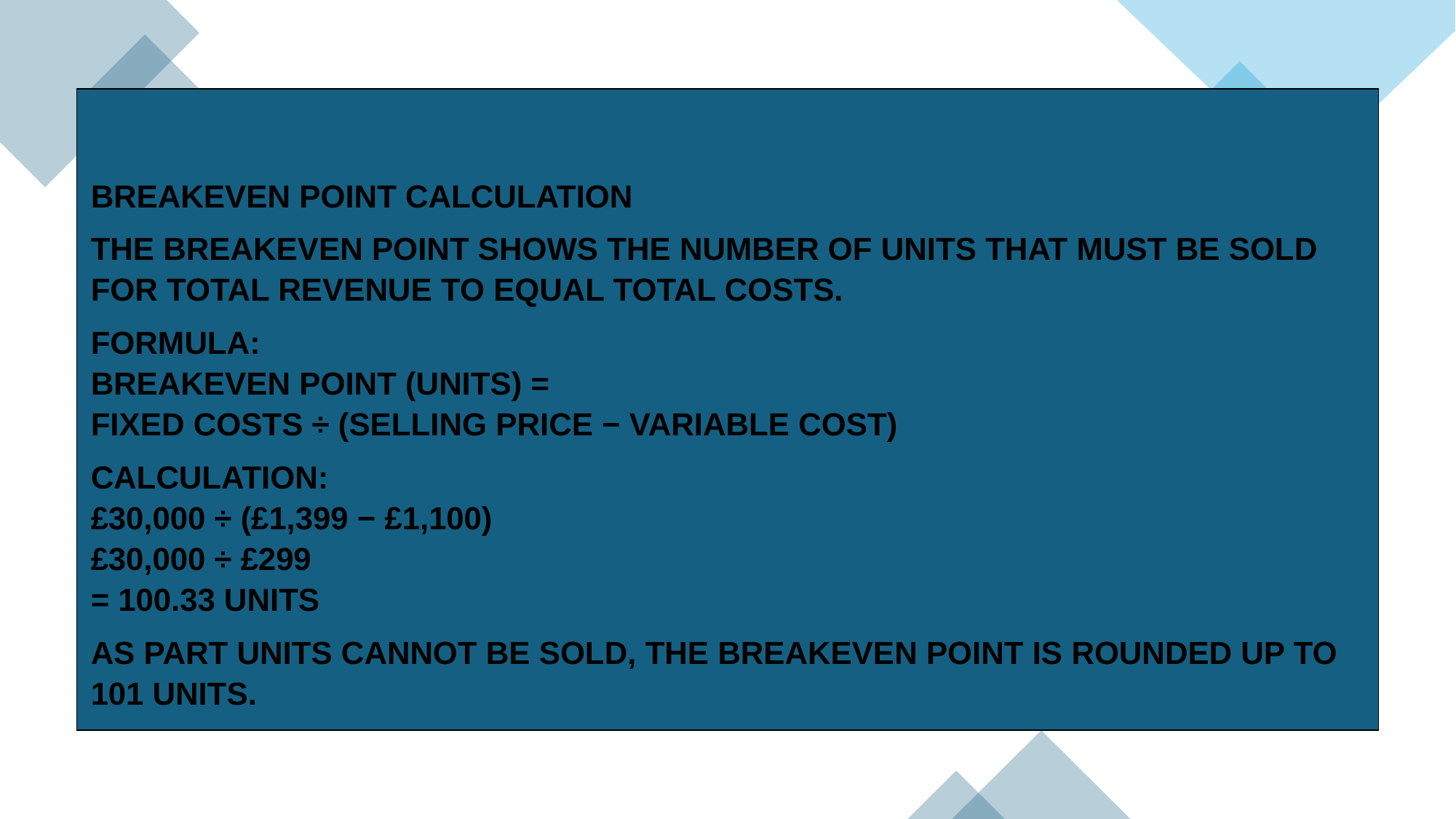

| BREAKEVEN POINT CALCULATION THE BREAKEVEN POINT SHOWS THE NUMBER OF UNITS THAT MUST BE SOLD FOR TOTAL REVENUE TO EQUAL TOTAL COSTS. FORMULA: BREAKEVEN POINT (UNITS) = FIXED COSTS ÷ (SELLING PRICE − VARIABLE COST) CALCULATION: £30,000 ÷ (£1,399 − £1,100) £30,000 ÷ £299 = 100.33 UNITS AS PART UNITS CANNOT BE SOLD, THE BREAKEVEN POINT IS ROUNDED UP TO 101 UNITS. |
| --- |